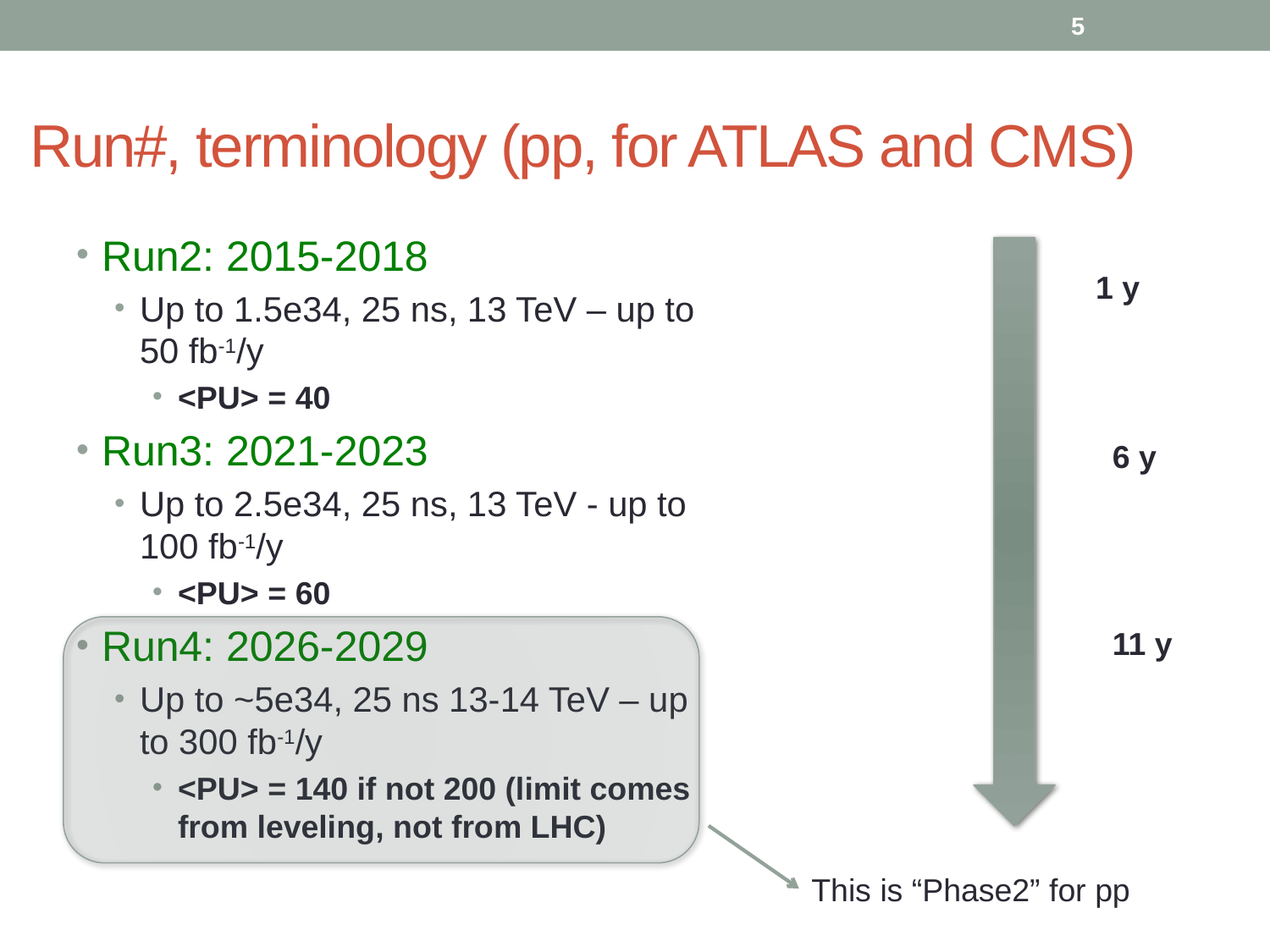

5
# Run#, terminology (pp, for ATLAS and CMS)
Run2: 2015-2018
Up to 1.5e34, 25 ns, 13 TeV – up to 50 fb-1/y
<PU> = 40
Run3: 2021-2023
Up to 2.5e34, 25 ns, 13 TeV - up to 100 fb-1/y
<PU> = 60
Run4: 2026-2029
Up to ~5e34, 25 ns 13-14 TeV – up to 300 fb-1/y
<PU> = 140 if not 200 (limit comes from leveling, not from LHC)

1 y
6 y

11 y
This is “Phase2” for pp